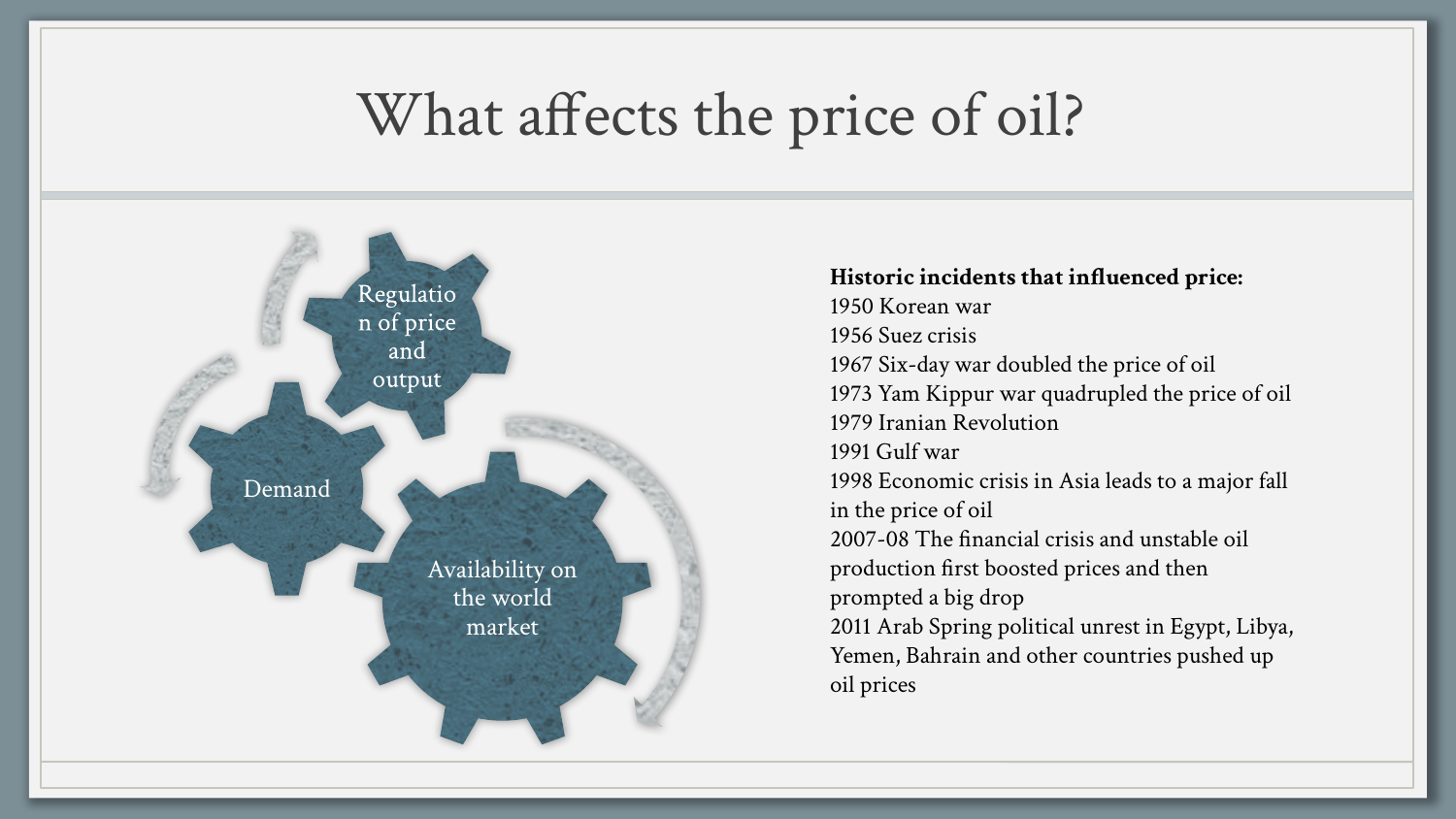

# What affects the price of oil?
Availability on the world market
Demand
Regulation of price and output
Historic incidents that influenced price:
1950 Korean war
1956 Suez crisis
1967 Six-day war doubled the price of oil
1973 Yam Kippur war quadrupled the price of oil
1979 Iranian Revolution
1991 Gulf war
1998 Economic crisis in Asia leads to a major fall in the price of oil
2007-08 The financial crisis and unstable oil production first boosted prices and then prompted a big drop
2011 Arab Spring political unrest in Egypt, Libya, Yemen, Bahrain and other countries pushed up oil prices